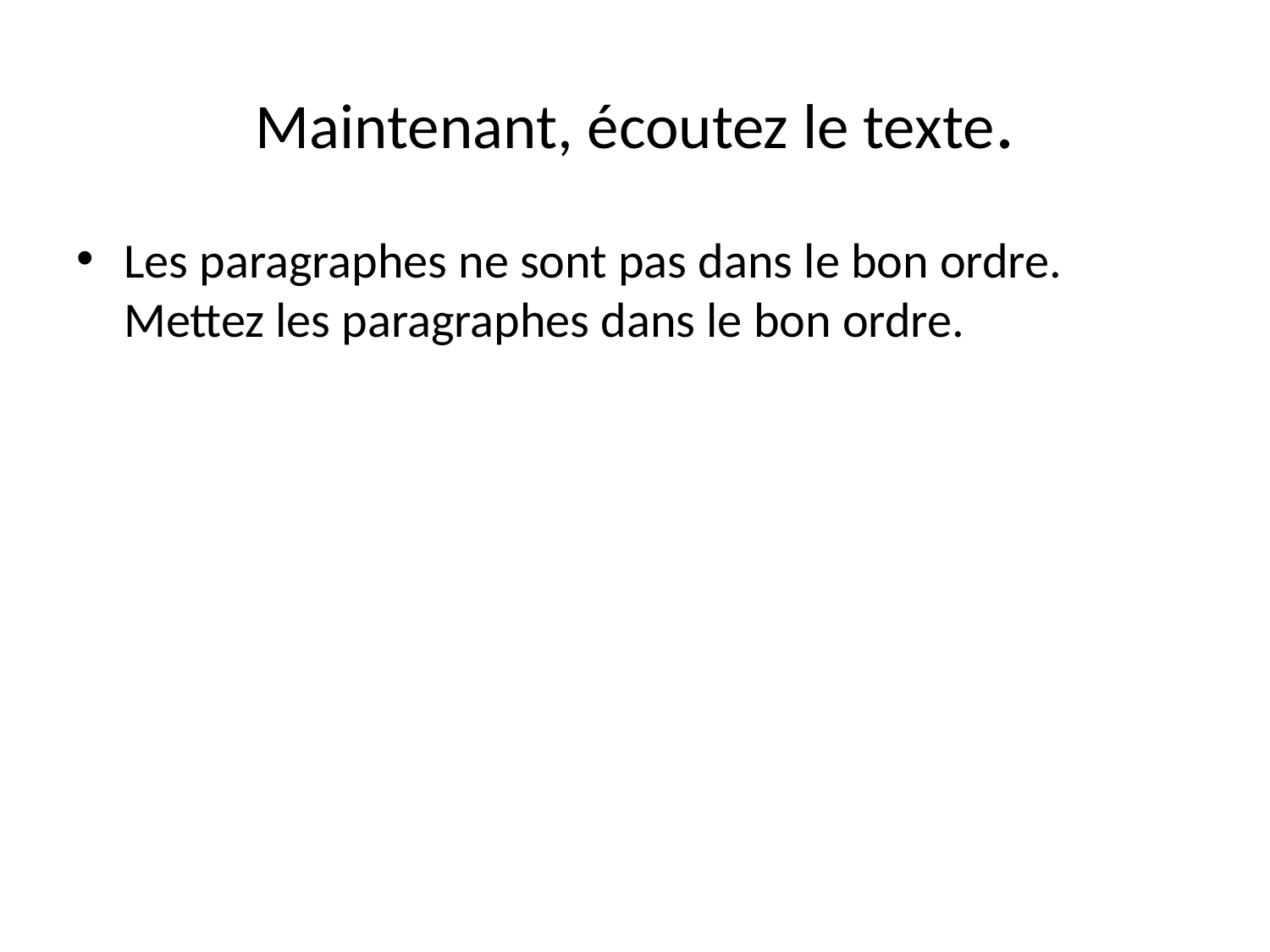

# Maintenant, écoutez le texte.
Les paragraphes ne sont pas dans le bon ordre. Mettez les paragraphes dans le bon ordre.